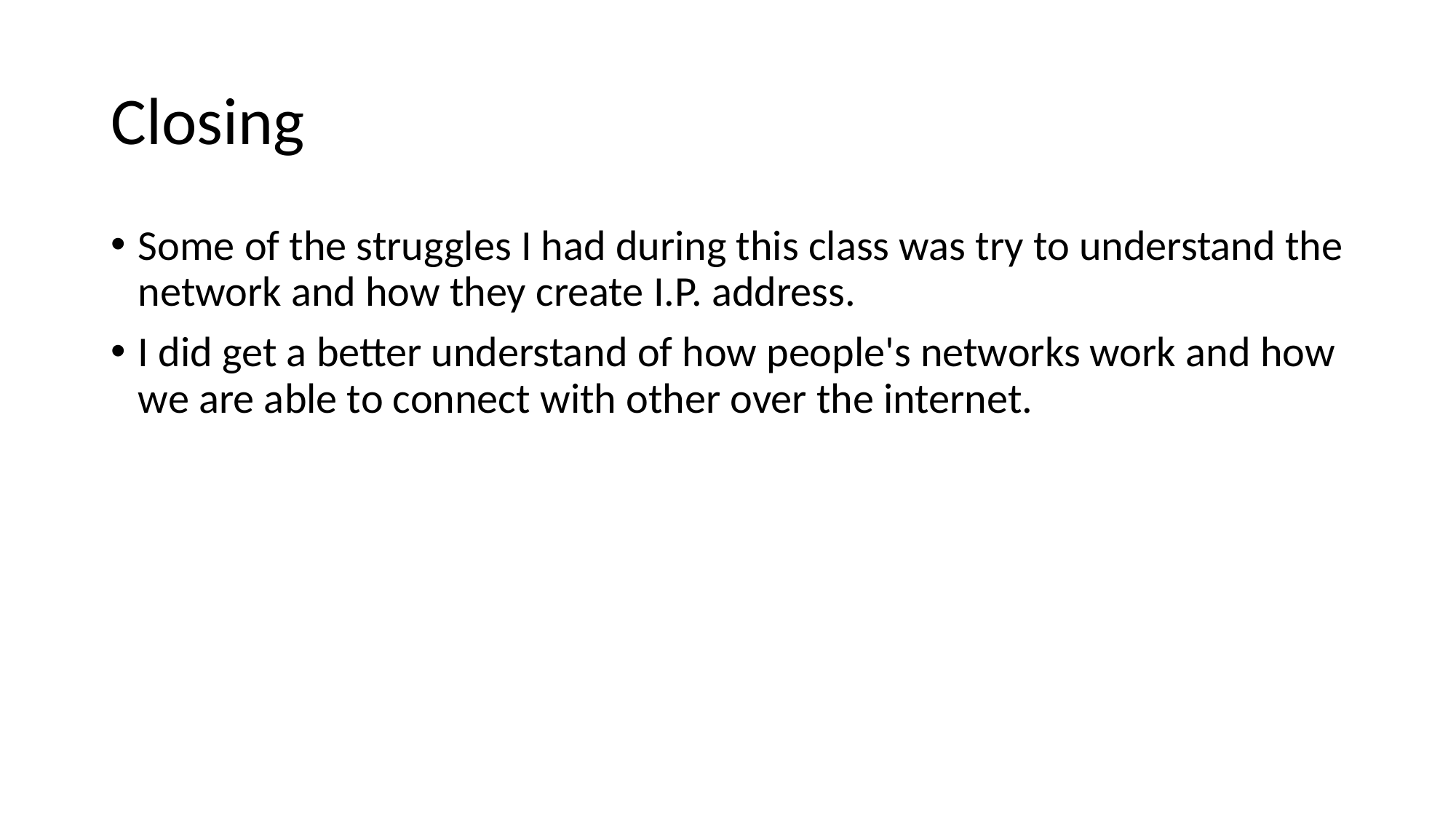

# Closing
Some of the struggles I had during this class was try to understand the network and how they create I.P. address.
I did get a better understand of how people's networks work and how we are able to connect with other over the internet.